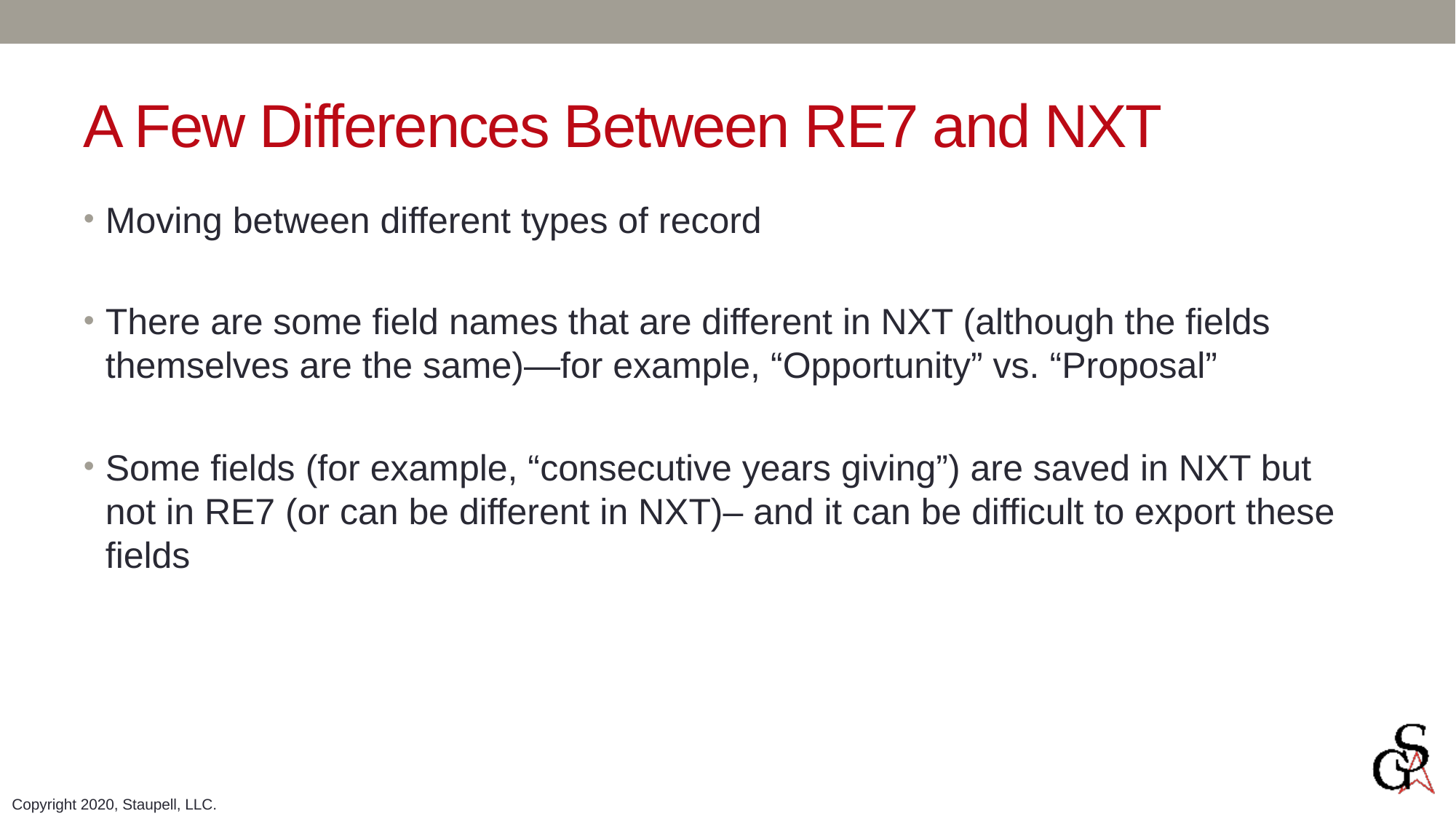

# A Few Differences Between RE7 and NXT
Moving between different types of record

There are some field names that are different in NXT (although the fields themselves are the same)—for example, “Opportunity” vs. “Proposal”

Some fields (for example, “consecutive years giving”) are saved in NXT but not in RE7 (or can be different in NXT)– and it can be difficult to export these fields